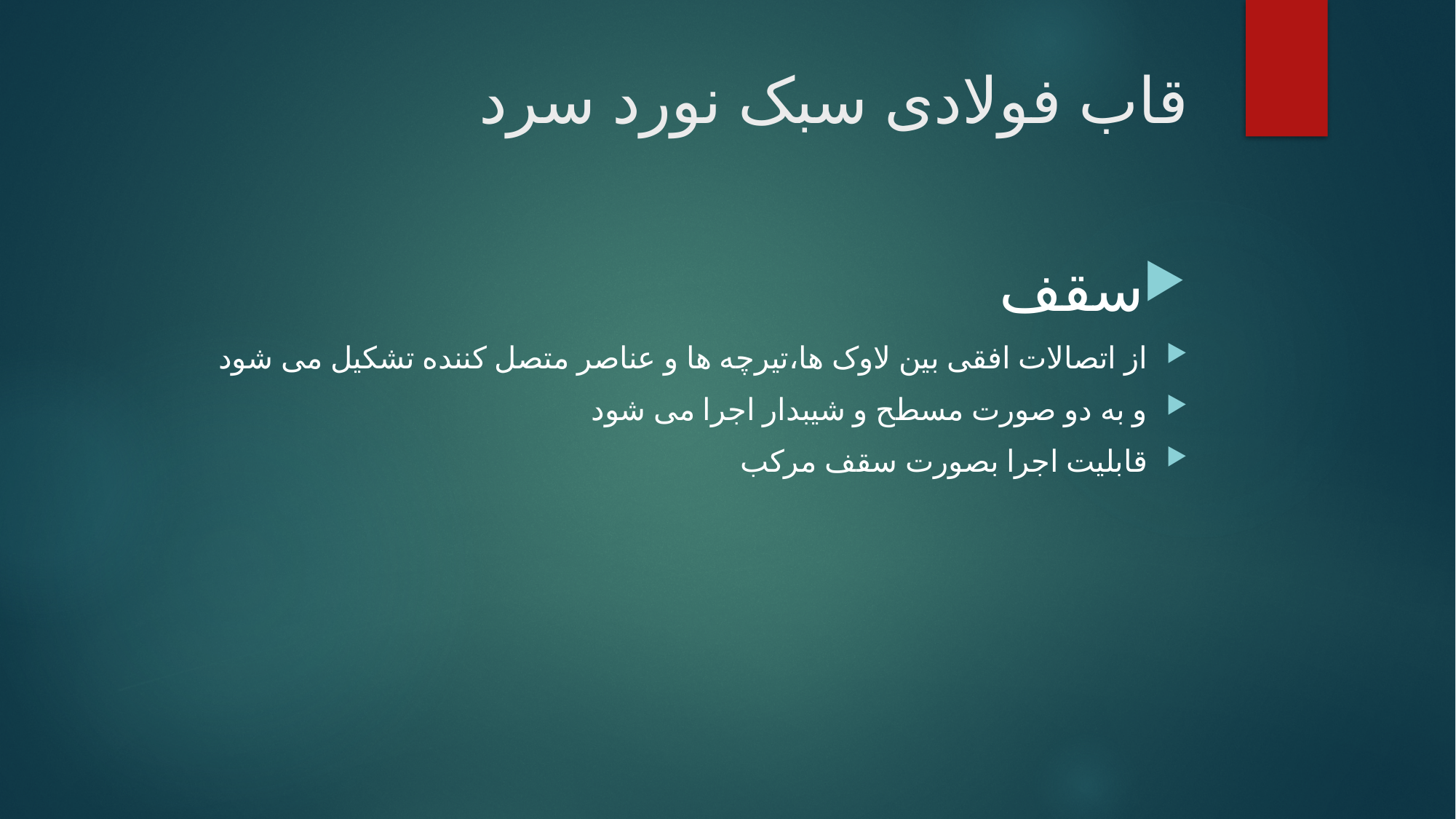

# قاب فولادی سبک نورد سرد
سقف
از اتصالات افقی بین لاوک ها،تیرچه ها و عناصر متصل کننده تشکیل می شود
و به دو صورت مسطح و شیبدار اجرا می شود
قابلیت اجرا بصورت سقف مرکب